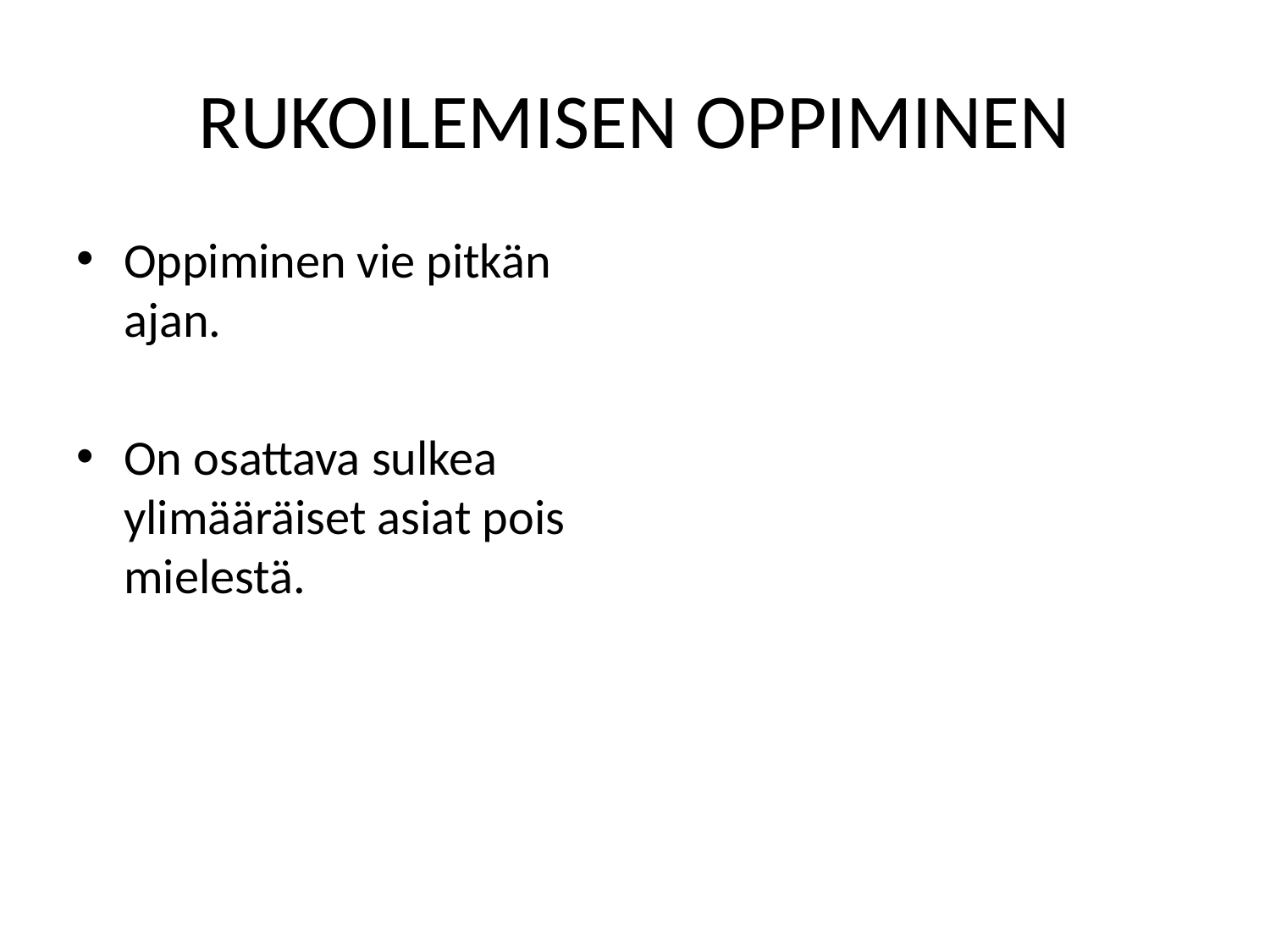

# RUKOILEMISEN OPPIMINEN
Oppiminen vie pitkän ajan.

On osattava sulkea ylimääräiset asiat pois mielestä.